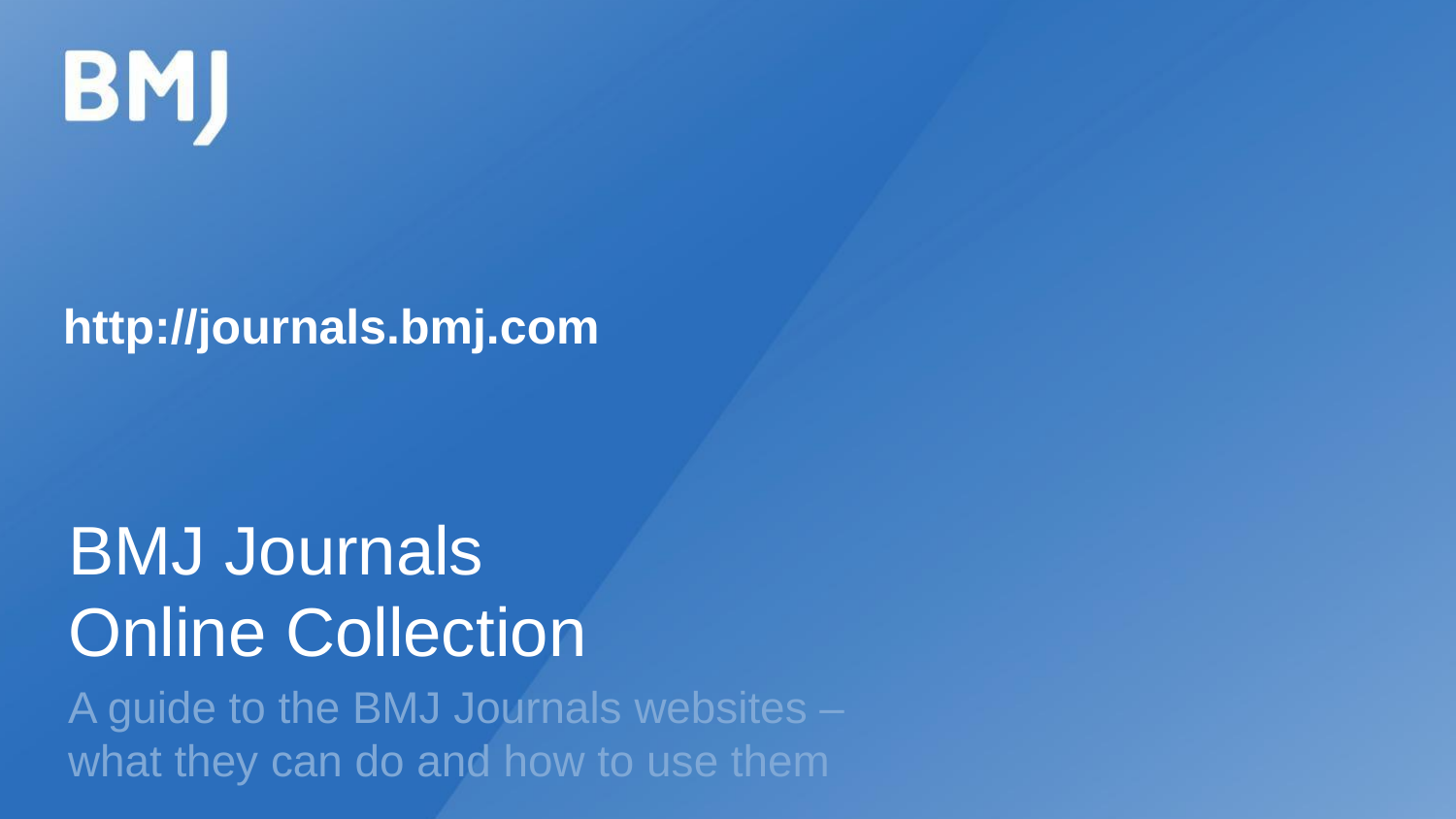

http://journals.bmj.com
# BMJ Journals Online Collection
A guide to the BMJ Journals websites –
what they can do and how to use them